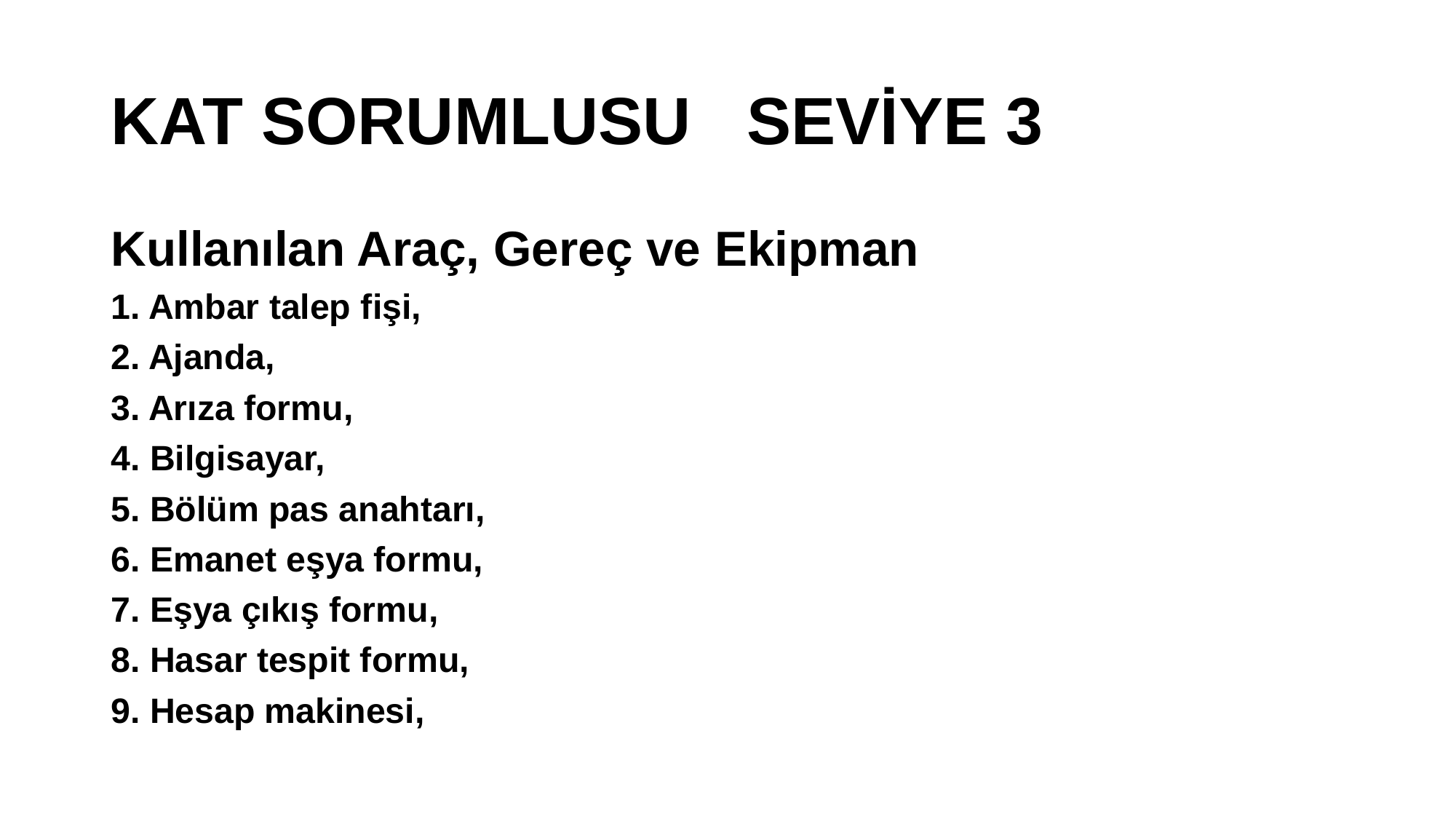

# KAT SORUMLUSU   SEVİYE 3
Kullanılan Araç, Gereç ve Ekipman
1. Ambar talep fişi,
2. Ajanda,
3. Arıza formu,
4. Bilgisayar,
5. Bölüm pas anahtarı,
6. Emanet eşya formu,
7. Eşya çıkış formu,
8. Hasar tespit formu,
9. Hesap makinesi,